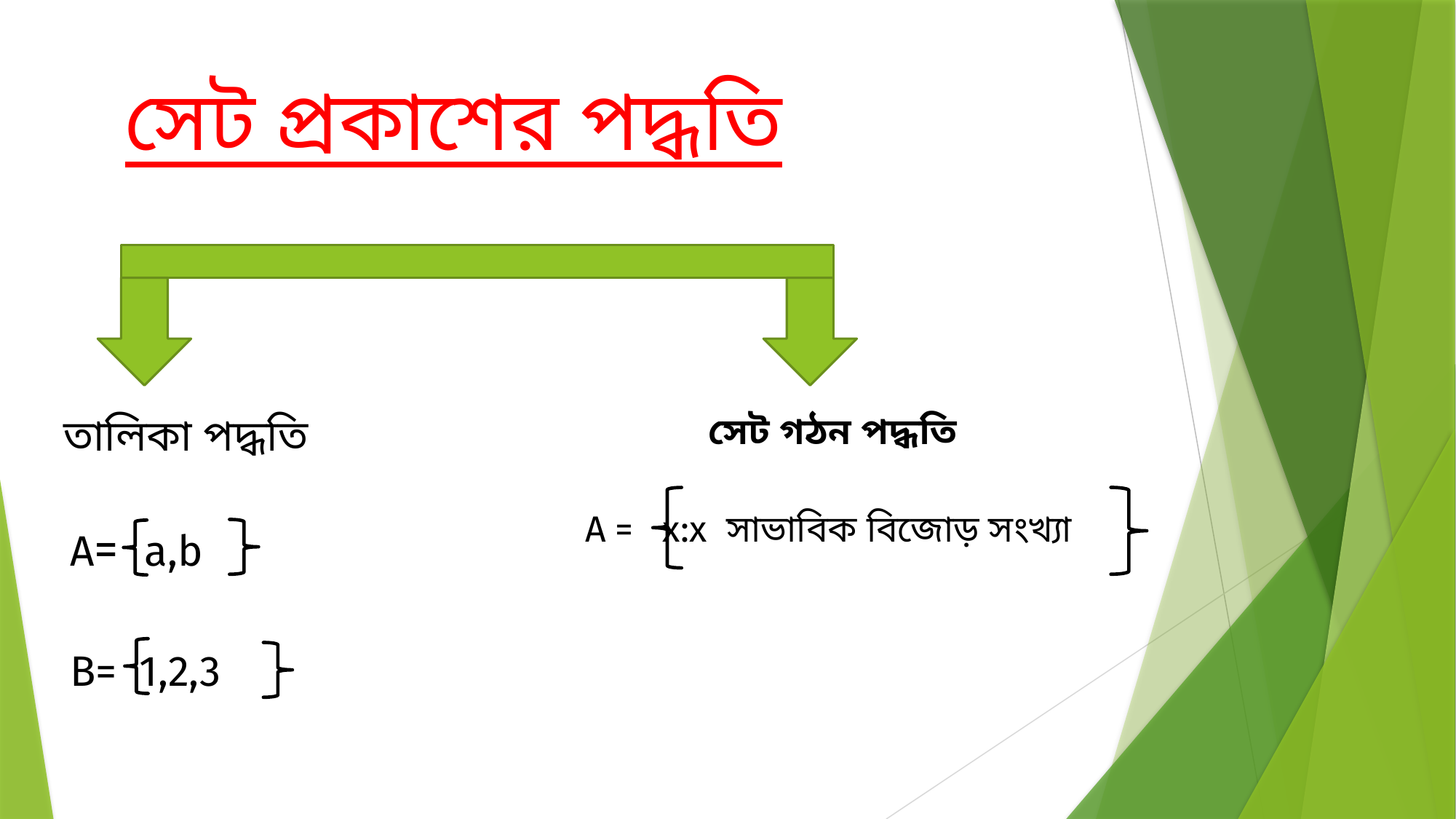

# সেট প্রকাশের পদ্ধতি

তালিকা পদ্ধতি
সেট গঠন পদ্ধতি

A =   x:x  সাভাবিক বিজোড় সংখ্যা
A=  a,b

B=  1,2,3